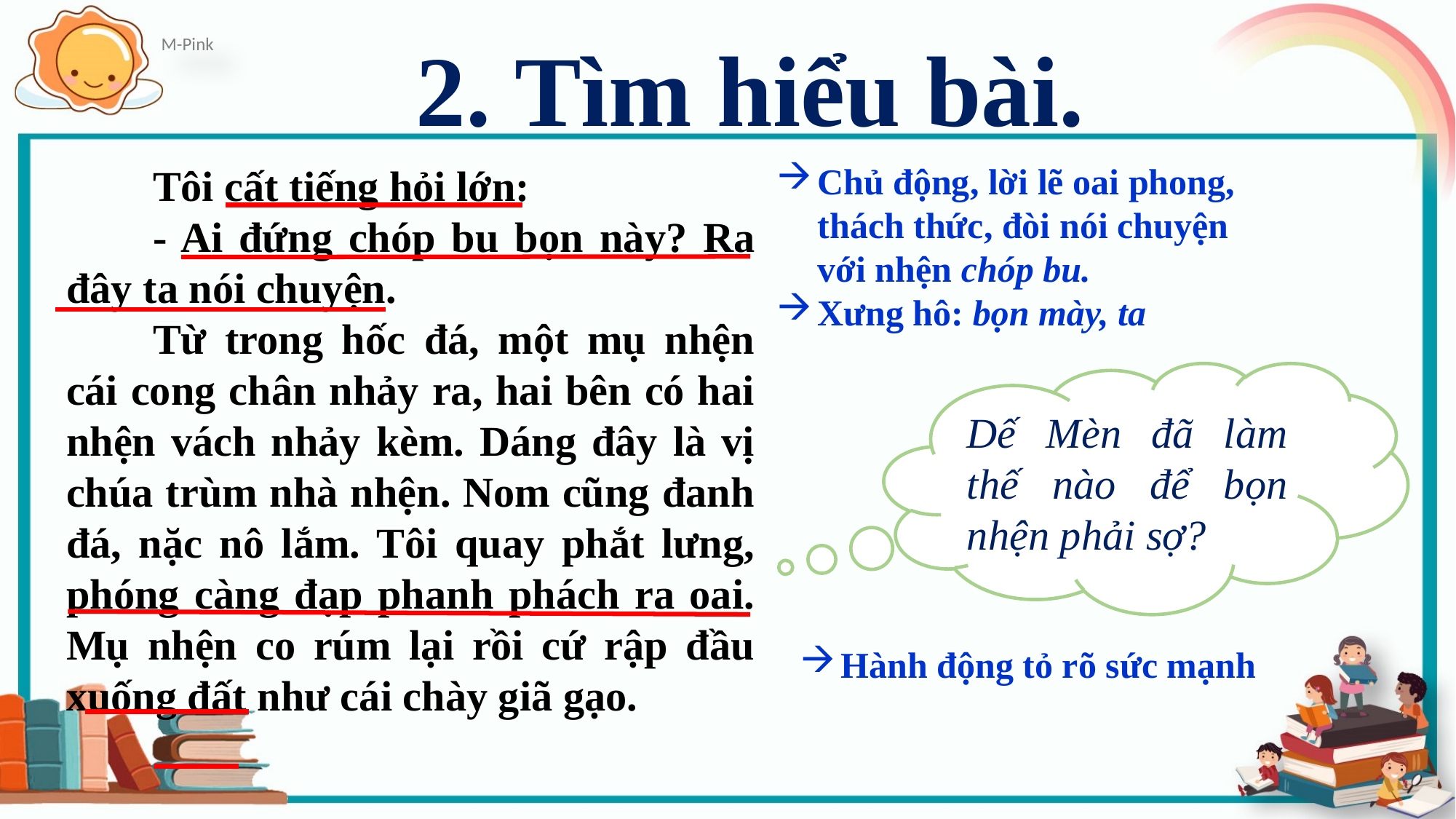

2. Tìm hiểu bài.
Tôi cất tiếng hỏi lớn:
- Ai đứng chóp bu bọn này? Ra đây ta nói chuyện.
Từ trong hốc đá, một mụ nhện cái cong chân nhảy ra, hai bên có hai nhện vách nhảy kèm. Dáng đây là vị chúa trùm nhà nhện. Nom cũng đanh đá, nặc nô lắm. Tôi quay phắt lưng, phóng càng đạp phanh phách ra oai. Mụ nhện co rúm lại rồi cứ rập đầu xuống đất như cái chày giã gạo.

Chủ động, lời lẽ oai phong, thách thức, đòi nói chuyện với nhện chóp bu.
Xưng hô: bọn mày, ta
Dế Mèn đã làm thế nào để bọn nhện phải sợ?
Hành động tỏ rõ sức mạnh